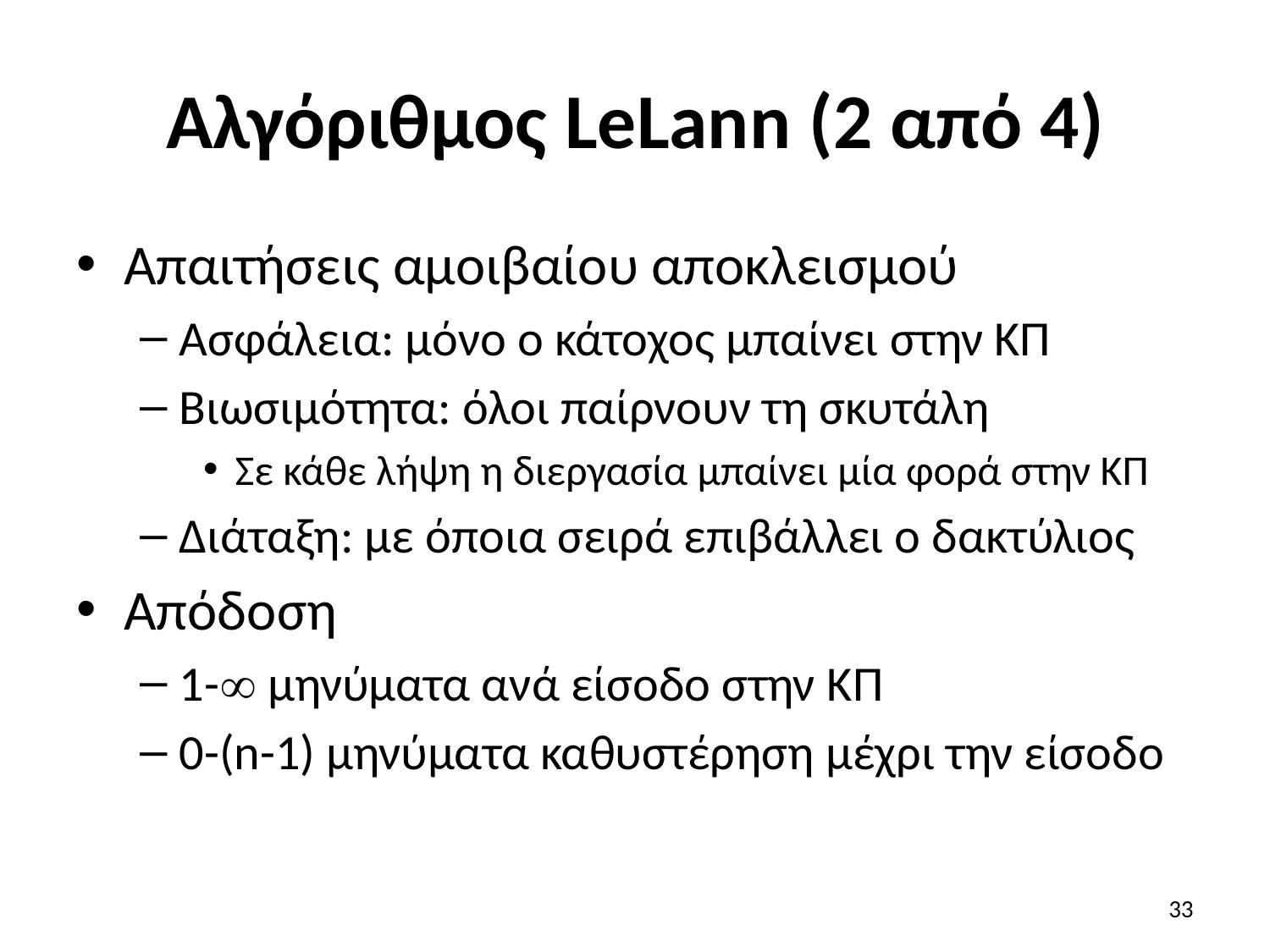

# Αλγόριθμος LeLann (2 από 4)
Απαιτήσεις αμοιβαίου αποκλεισμού
Ασφάλεια: μόνο ο κάτοχος μπαίνει στην ΚΠ
Βιωσιμότητα: όλοι παίρνουν τη σκυτάλη
Σε κάθε λήψη η διεργασία μπαίνει μία φορά στην ΚΠ
Διάταξη: με όποια σειρά επιβάλλει ο δακτύλιος
Απόδοση
1-∞ μηνύματα ανά είσοδο στην ΚΠ
0-(n-1) μηνύματα καθυστέρηση μέχρι την είσοδο
33